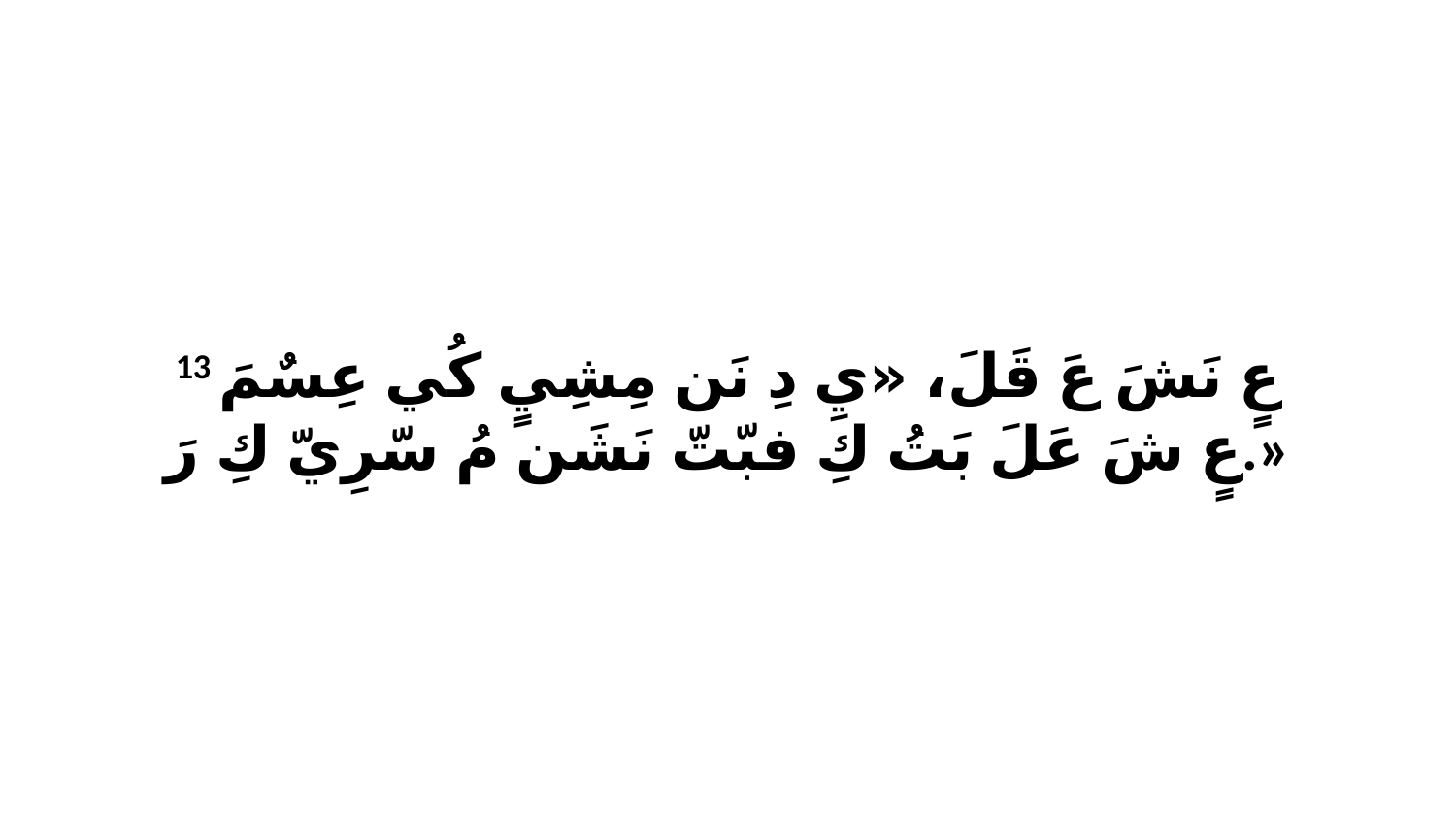

13 عٍ نَشَ عَ قَلَ، «يِ دِ نَن مِشِيٍ كُي عِسٌمَ عٍ شَ عَلَ بَتُ كِ فبّتّ نَشَن مُ سّرِيّ كِ رَ.»